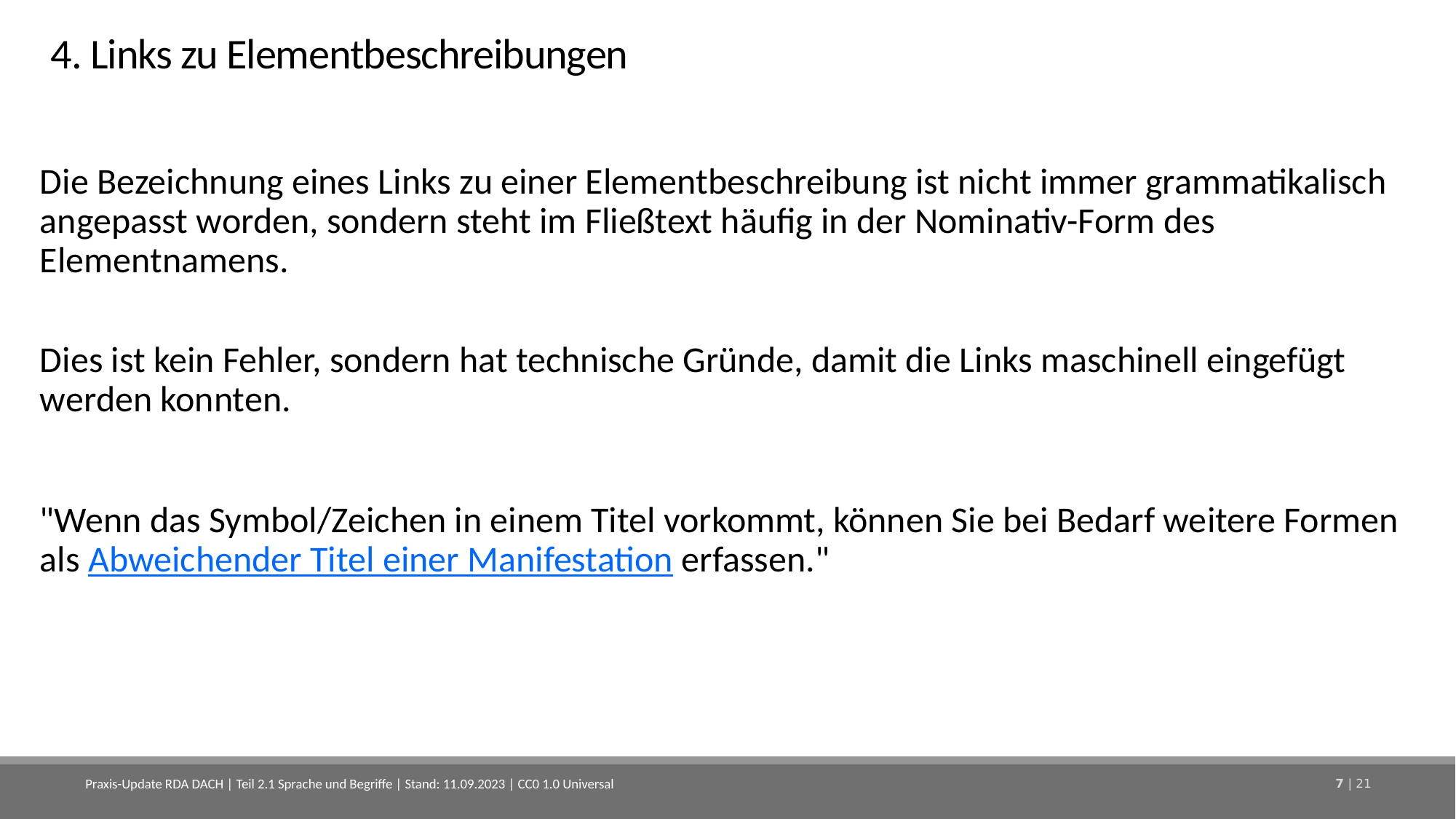

# 4. Links zu Elementbeschreibungen

Die Bezeichnung eines Links zu einer Elementbeschreibung ist nicht immer grammatikalisch angepasst worden, sondern steht im Fließtext häufig in der Nominativ-Form des Elementnamens.
Dies ist kein Fehler, sondern hat technische Gründe, damit die Links maschinell eingefügt werden konnten.

"Wenn das Symbol/Zeichen in einem Titel vorkommt, können Sie bei Bedarf weitere Formen als Abweichender Titel einer Manifestation erfassen."

Praxis-Update RDA DACH | Teil 2.1 Sprache und Begriffe | Stand: 11.09.2023 | CC0 1.0 Universal
7 | 21